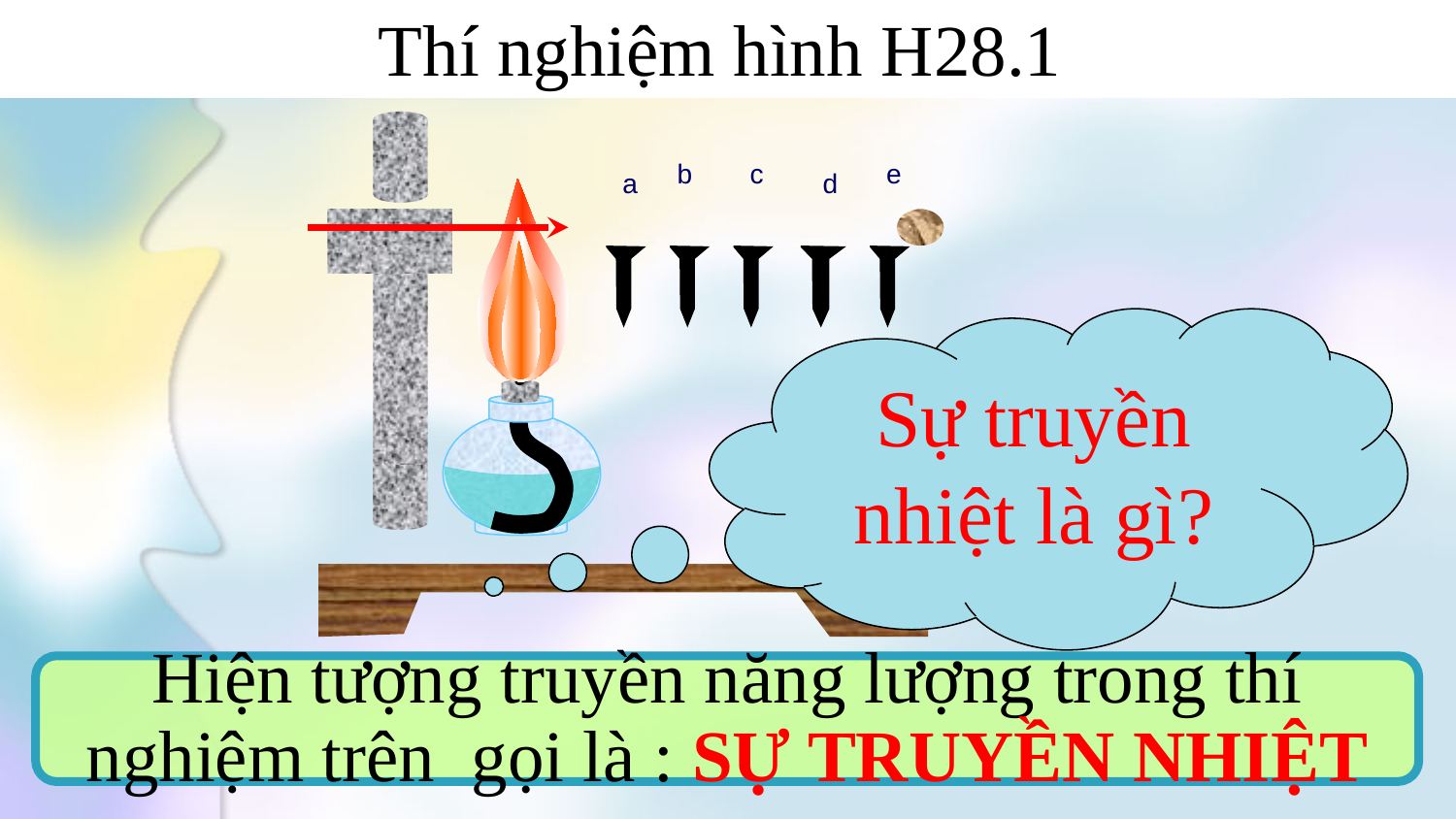

Thí nghiệm hình H28.1

b
c
e
a
d

Sự truyền nhiệt là gì?

Hiện tượng truyền năng lượng trong thí nghiệm trên  gọi là : SỰ TRUYỀN NHIỆT